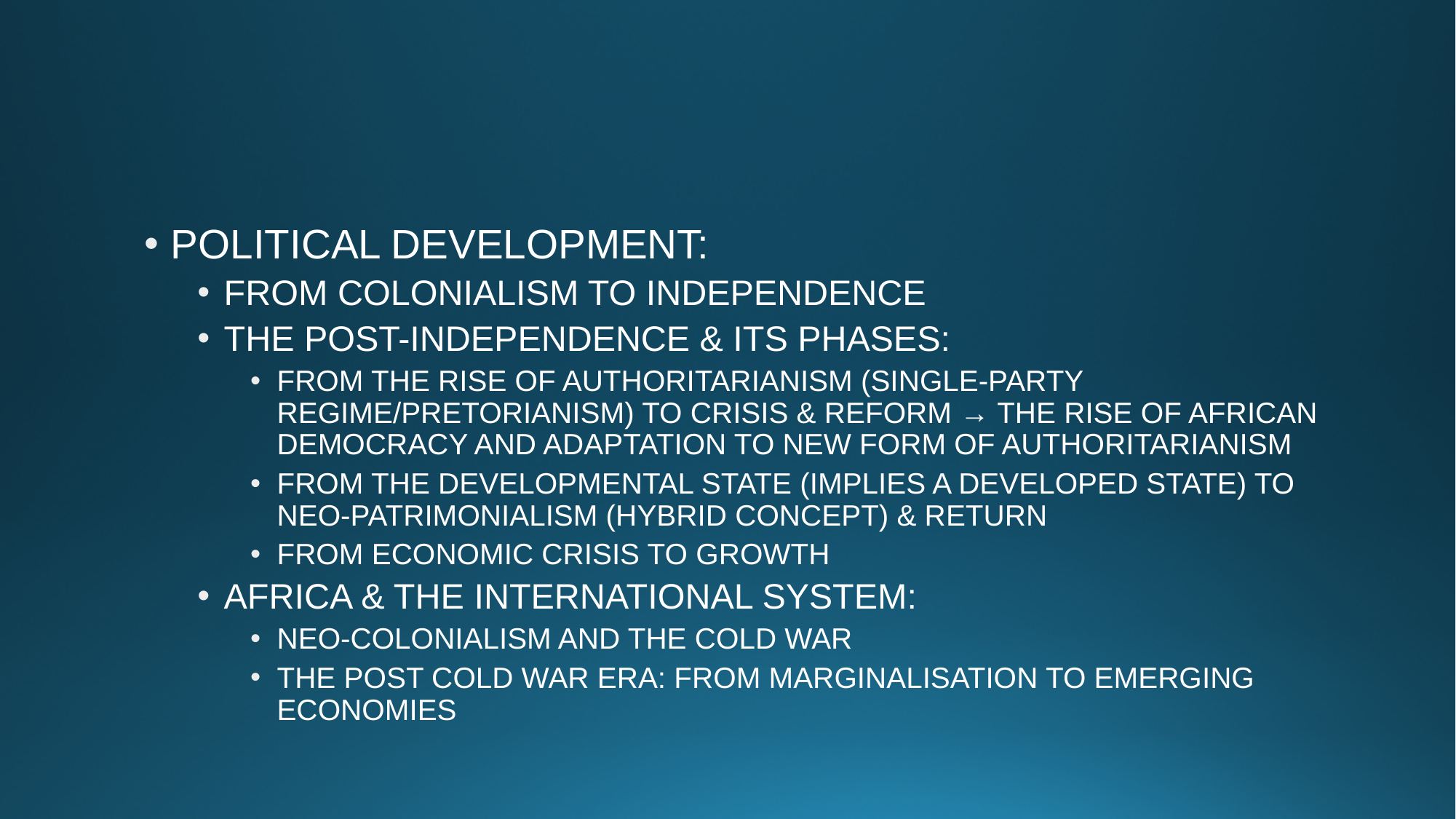

#
POLITICAL DEVELOPMENT:
FROM COLONIALISM TO INDEPENDENCE
THE POST-INDEPENDENCE & ITS PHASES:
FROM THE RISE OF AUTHORITARIANISM (SINGLE-PARTY REGIME/PRETORIANISM) TO CRISIS & REFORM → THE RISE OF AFRICAN DEMOCRACY AND ADAPTATION TO NEW FORM OF AUTHORITARIANISM
FROM THE DEVELOPMENTAL STATE (IMPLIES A DEVELOPED STATE) TO NEO-PATRIMONIALISM (HYBRID CONCEPT) & RETURN
FROM ECONOMIC CRISIS TO GROWTH
AFRICA & THE INTERNATIONAL SYSTEM:
NEO-COLONIALISM AND THE COLD WAR
THE POST COLD WAR ERA: FROM MARGINALISATION TO EMERGING ECONOMIES